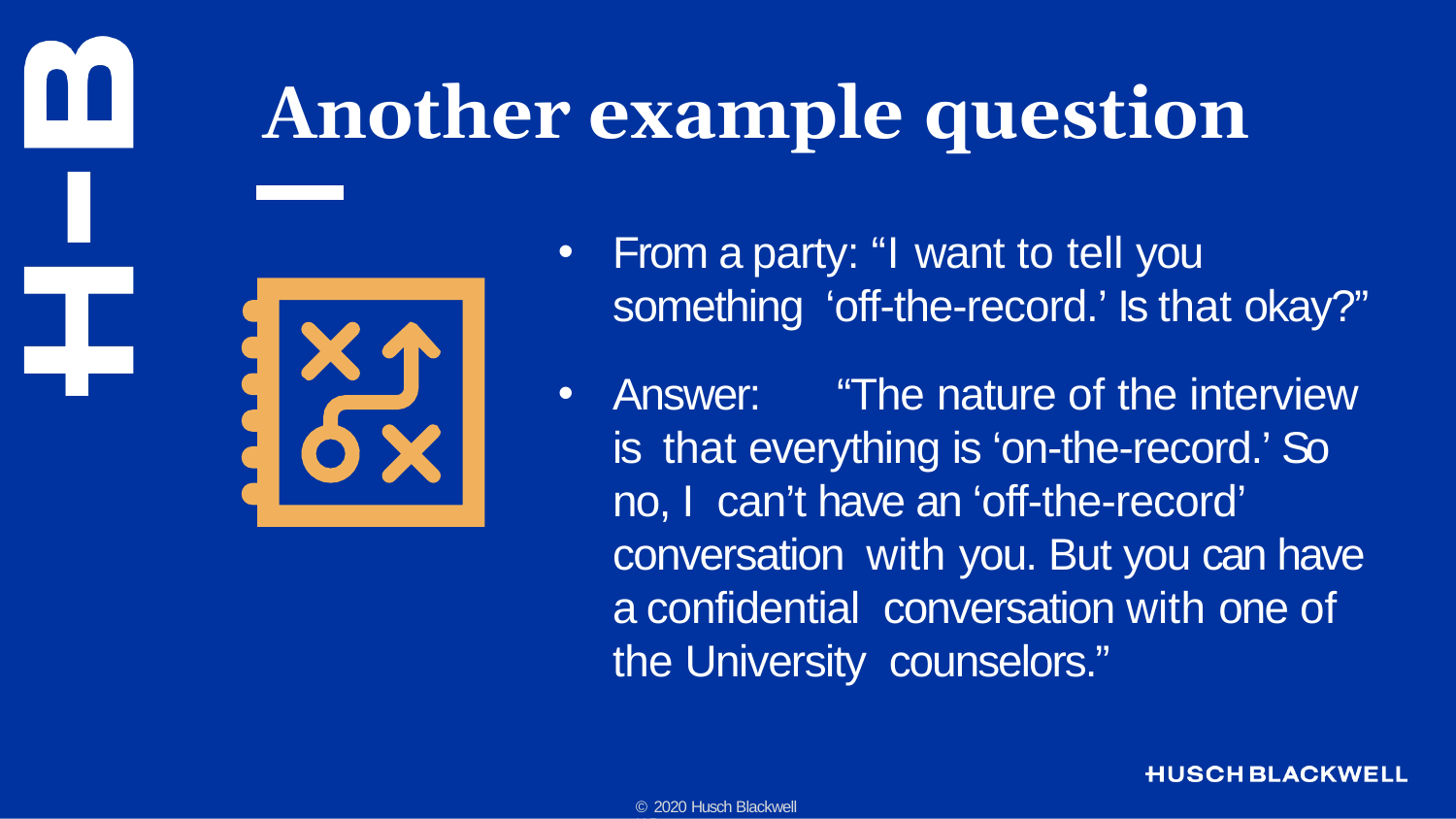

# Another example question

From a party: “I want to tell you something  ‘off-the-record.’ Is that okay?”
Answer:	“The nature of the interview is  that everything is ‘on-the-record.’ So no, I  can’t have an ‘off-the-record’ conversation  with you. But you can have a confidential  conversation with one of the University  counselors.”

© 2020 Husch Blackwell LLP